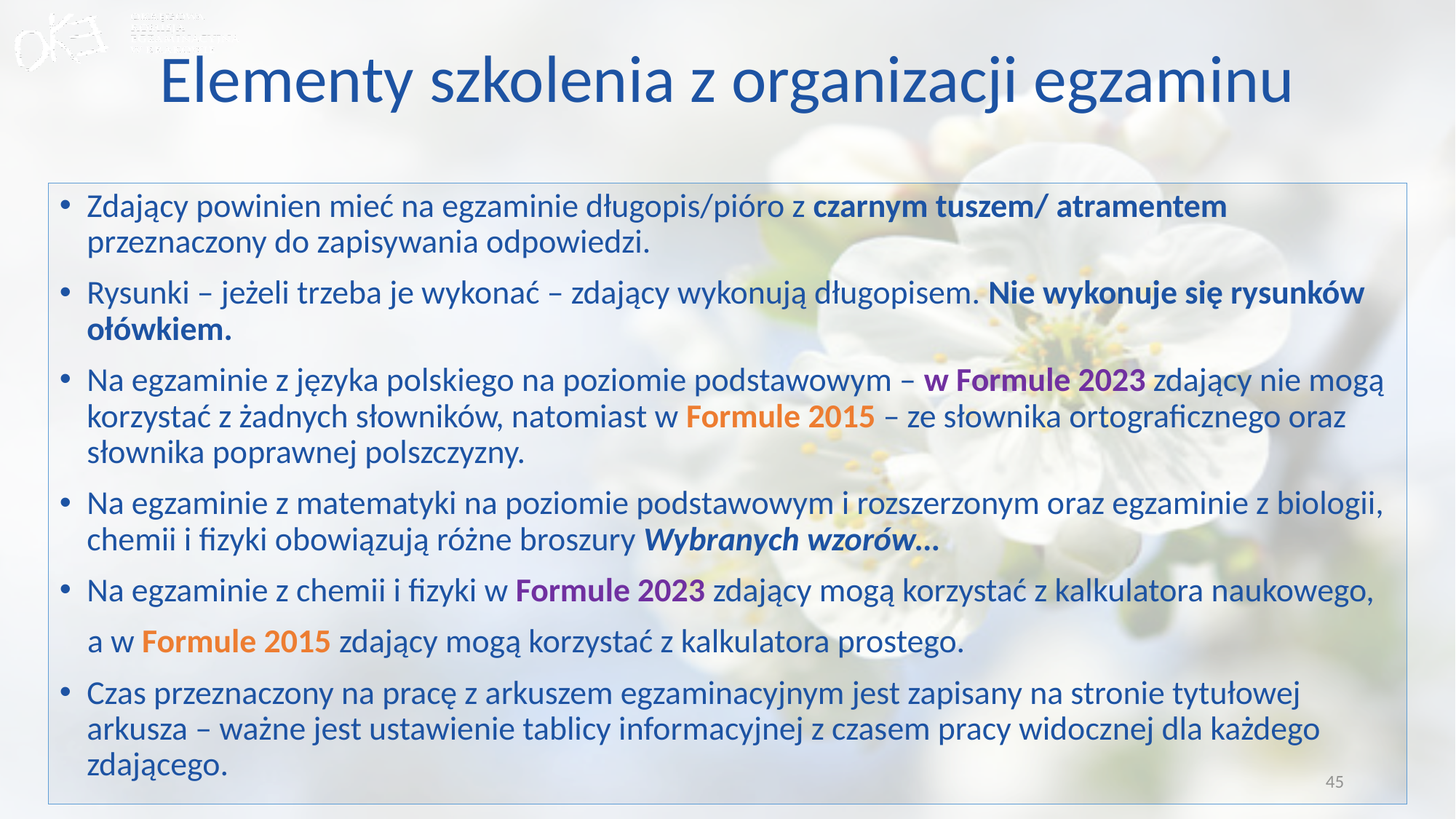

# Elementy szkolenia z organizacji egzaminu
Zdający powinien mieć na egzaminie długopis/pióro z czarnym tuszem/ atramentem przeznaczony do zapisywania odpowiedzi.
Rysunki – jeżeli trzeba je wykonać – zdający wykonują długopisem. Nie wykonuje się rysunków ołówkiem.
Na egzaminie z języka polskiego na poziomie podstawowym – w Formule 2023 zdający nie mogą korzystać z żadnych słowników, natomiast w Formule 2015 – ze słownika ortograficznego oraz słownika poprawnej polszczyzny.
Na egzaminie z matematyki na poziomie podstawowym i rozszerzonym oraz egzaminie z biologii, chemii i fizyki obowiązują różne broszury Wybranych wzorów…
Na egzaminie z chemii i fizyki w Formule 2023 zdający mogą korzystać z kalkulatora naukowego,
   a w Formule 2015 zdający mogą korzystać z kalkulatora prostego.
Czas przeznaczony na pracę z arkuszem egzaminacyjnym jest zapisany na stronie tytułowej arkusza – ważne jest ustawienie tablicy informacyjnej z czasem pracy widocznej dla każdego zdającego.

45